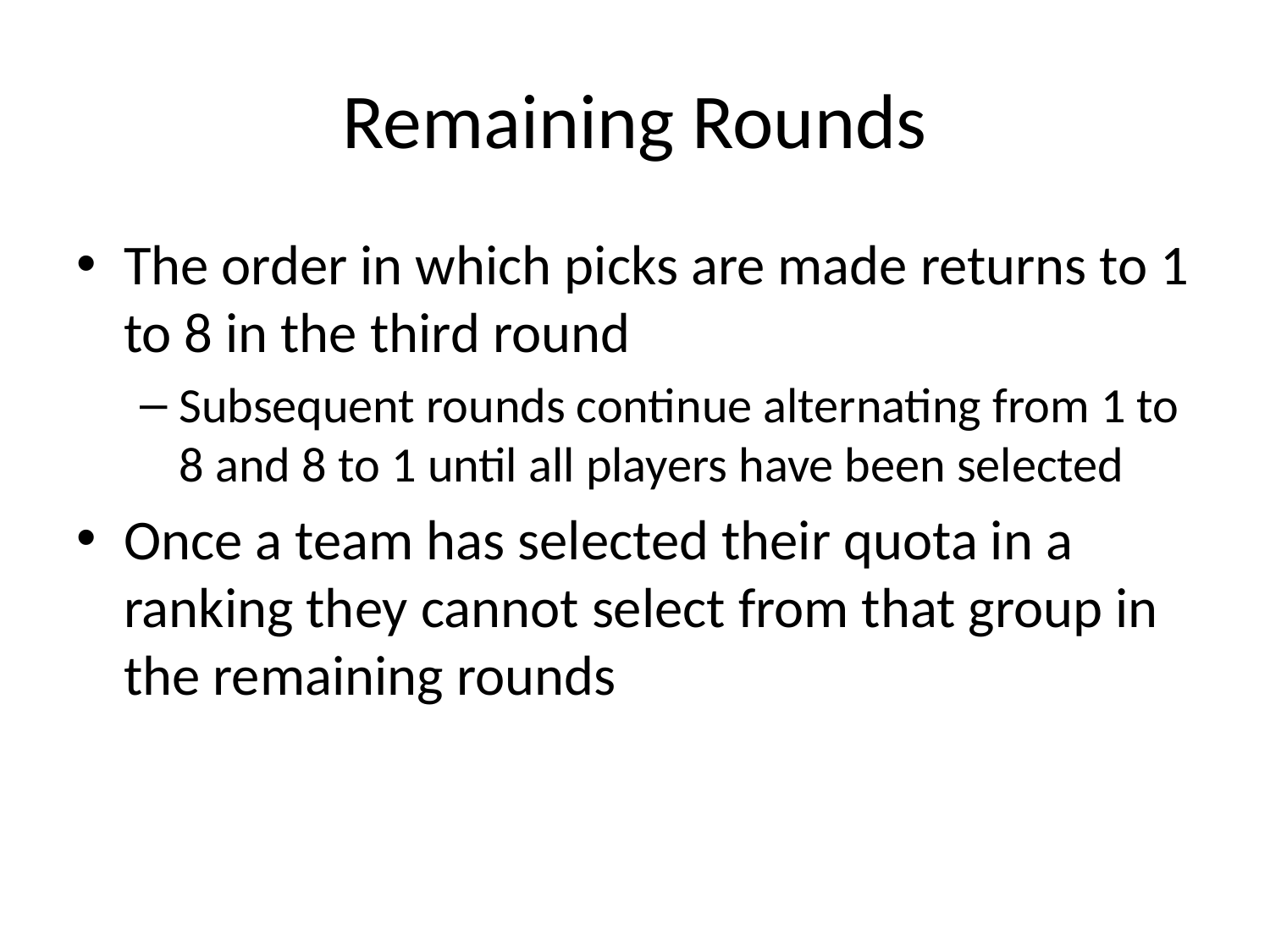

Remaining Rounds
The order in which picks are made returns to 1 to 8 in the third round
Subsequent rounds continue alternating from 1 to 8 and 8 to 1 until all players have been selected
Once a team has selected their quota in a ranking they cannot select from that group in the remaining rounds